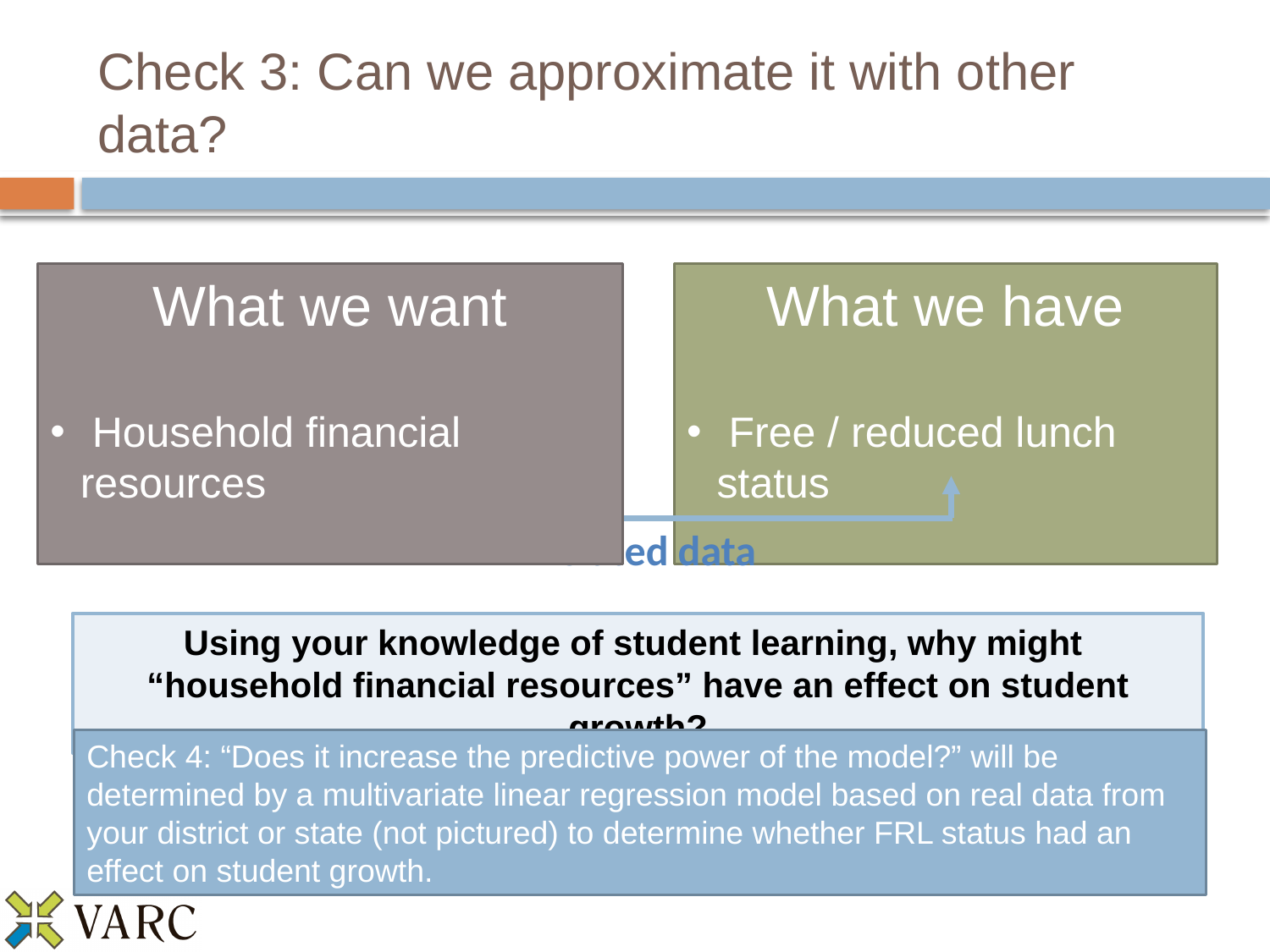

# Check 3: Can we approximate it with other data?
What we want

 Household financial resources

What we have

 Free / reduced lunch status

Related data
Using your knowledge of student learning, why might
“household financial resources” have an effect on student growth?
Check 4: “Does it increase the predictive power of the model?” will be determined by a multivariate linear regression model based on real data from your district or state (not pictured) to determine whether FRL status had an effect on student growth.